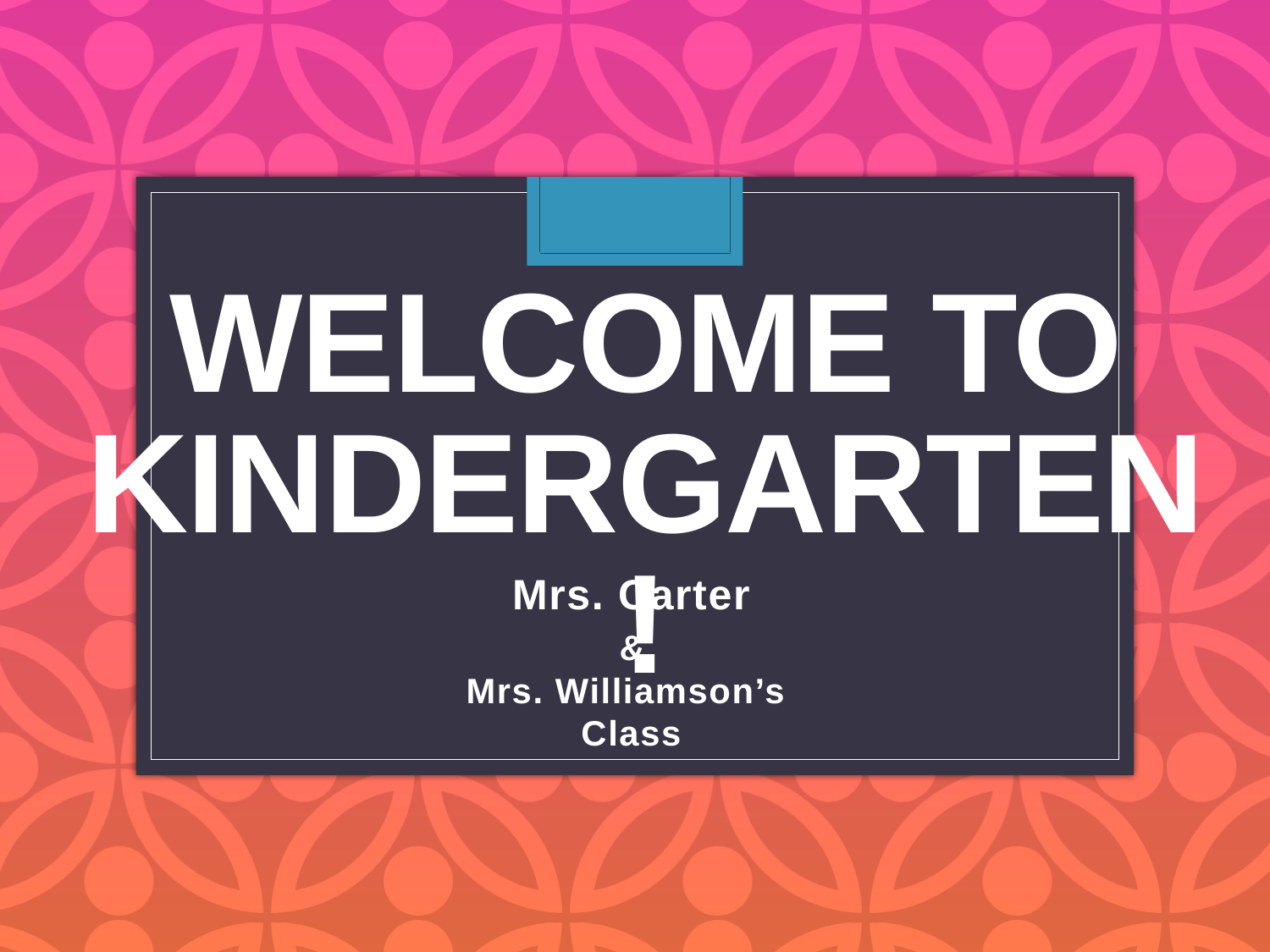

# Welcome to Kindergarten!
Mrs. Carter
 &
Mrs. Williamson’s
Class